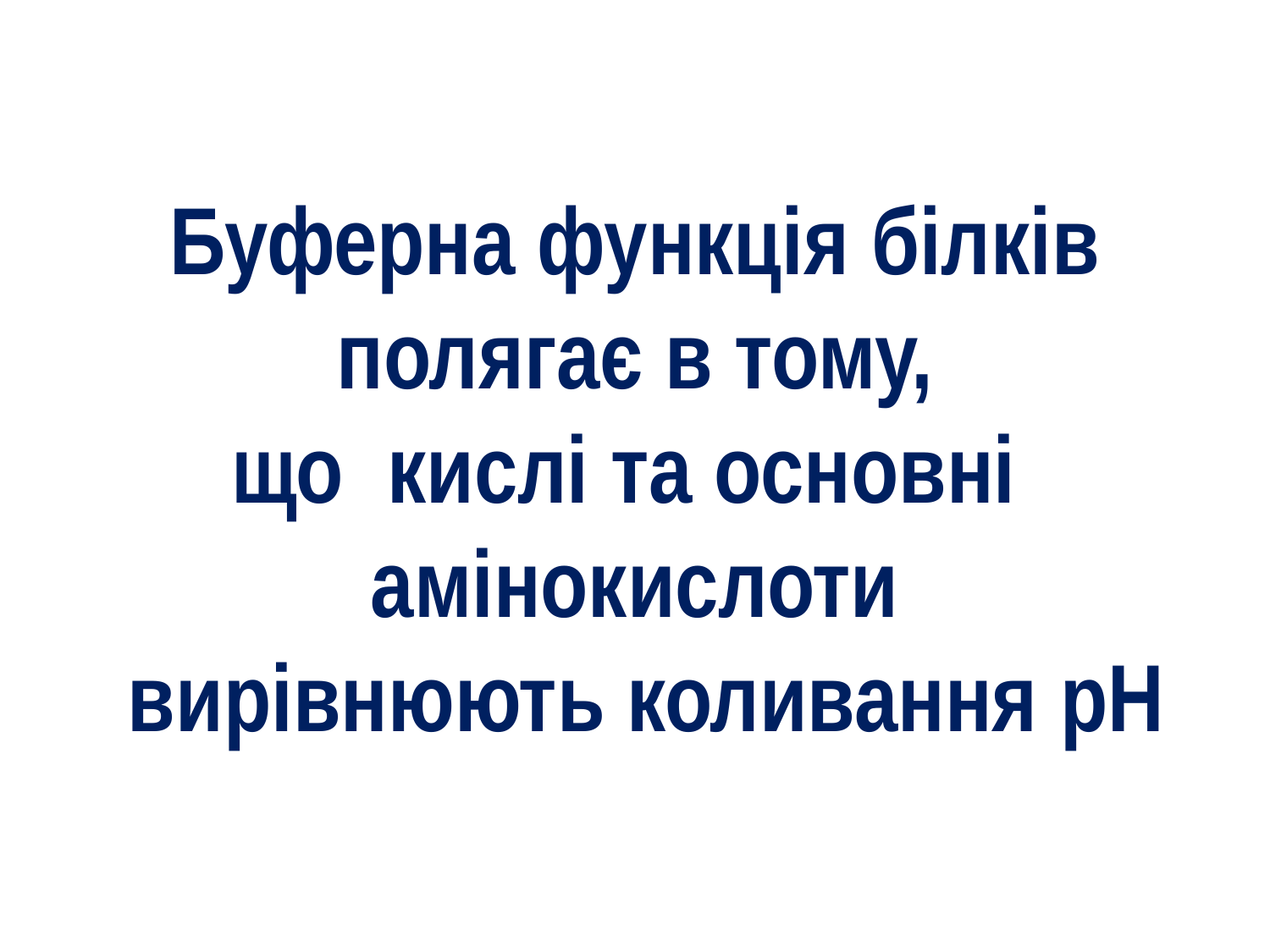

# Буферна функція білків полягає в тому, що  кислі та основні  амінокислоти вирівнюють коливання pH